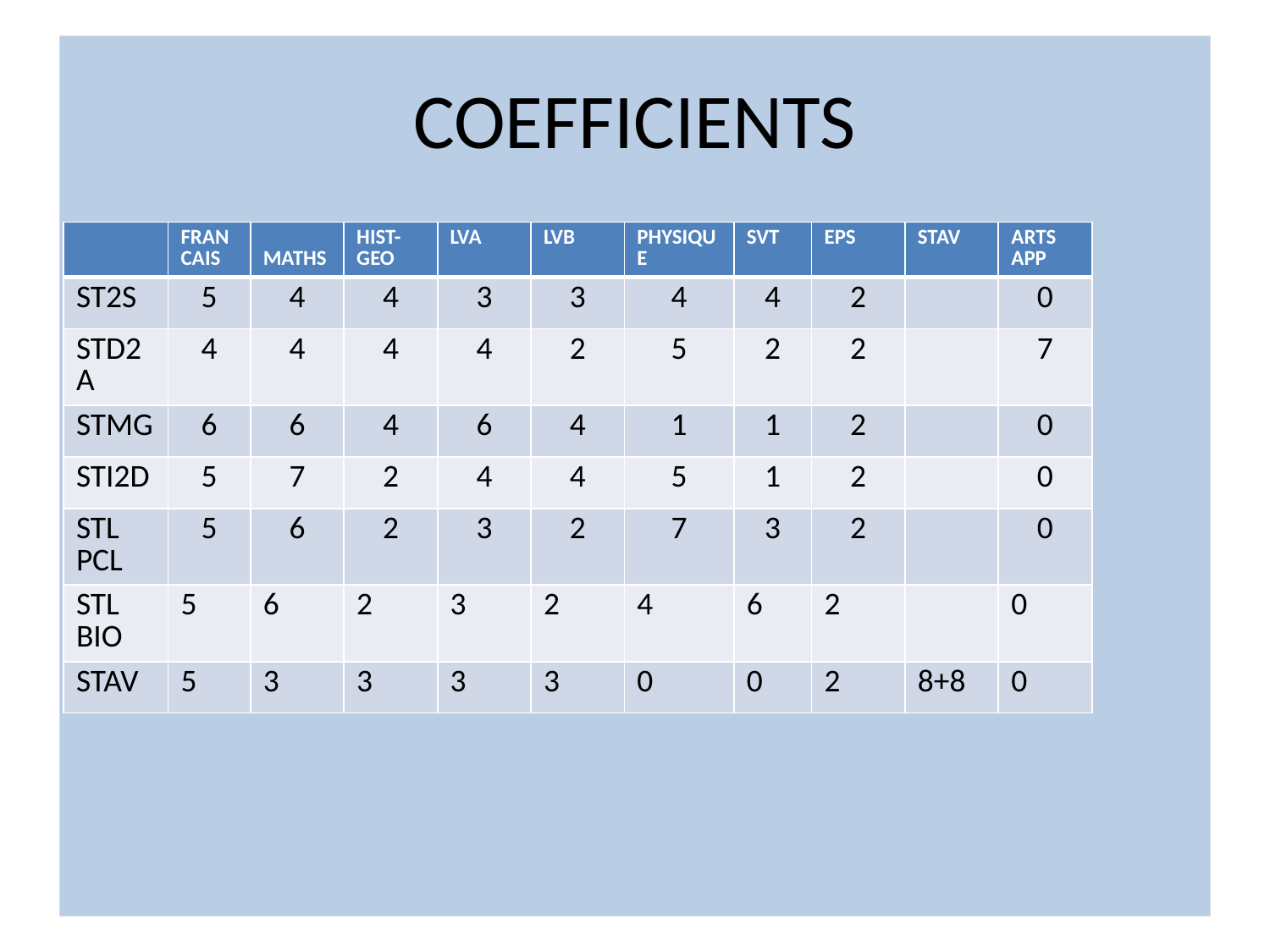

# COEFFICIENTS
|  | FRANCAIS | MATHS | HIST-GEO | LVA | LVB | PHYSIQUE | SVT | EPS | STAV | ARTS APP |
| --- | --- | --- | --- | --- | --- | --- | --- | --- | --- | --- |
| ST2S | 5 | 4 | 4 | 3 | 3 | 4 | 4 | 2 |  | 0 |
| STD2A | 4 | 4 | 4 | 4 | 2 | 5 | 2 | 2 |  | 7 |
| STMG | 6 | 6 | 4 | 6 | 4 | 1 | 1 | 2 |  | 0 |
| STI2D | 5 | 7 | 2 | 4 | 4 | 5 | 1 | 2 |  | 0 |
| STL PCL | 5 | 6 | 2 | 3 | 2 | 7 | 3 | 2 |  | 0 |
| STL BIO | 5 | 6 | 2 | 3 | 2 | 4 | 6 | 2 |  | 0 |
| STAV | 5 | 3 | 3 | 3 | 3 | 0 | 0 | 2 | 8+8 | 0 |